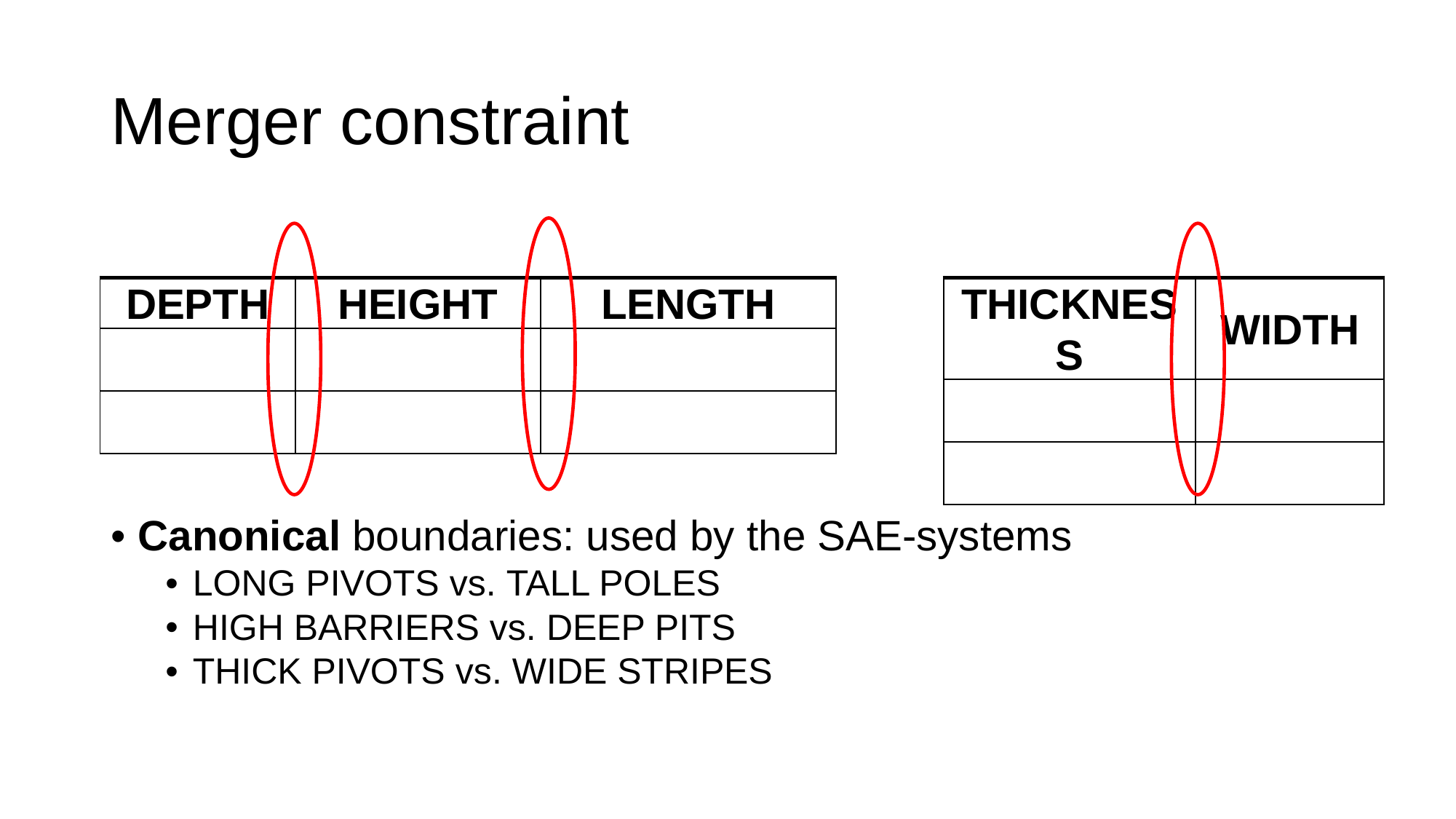

# Merger constraint

Canonical boundaries: used by the SAE-systems
long pivots vs. tall poles
high barriers vs. deep pits
thick pivots vs. wide stripes

| depth | height | length |
| --- | --- | --- |
|  |  |  |
|  |  |  |
| thickness | width |
| --- | --- |
|  |  |
|  |  |